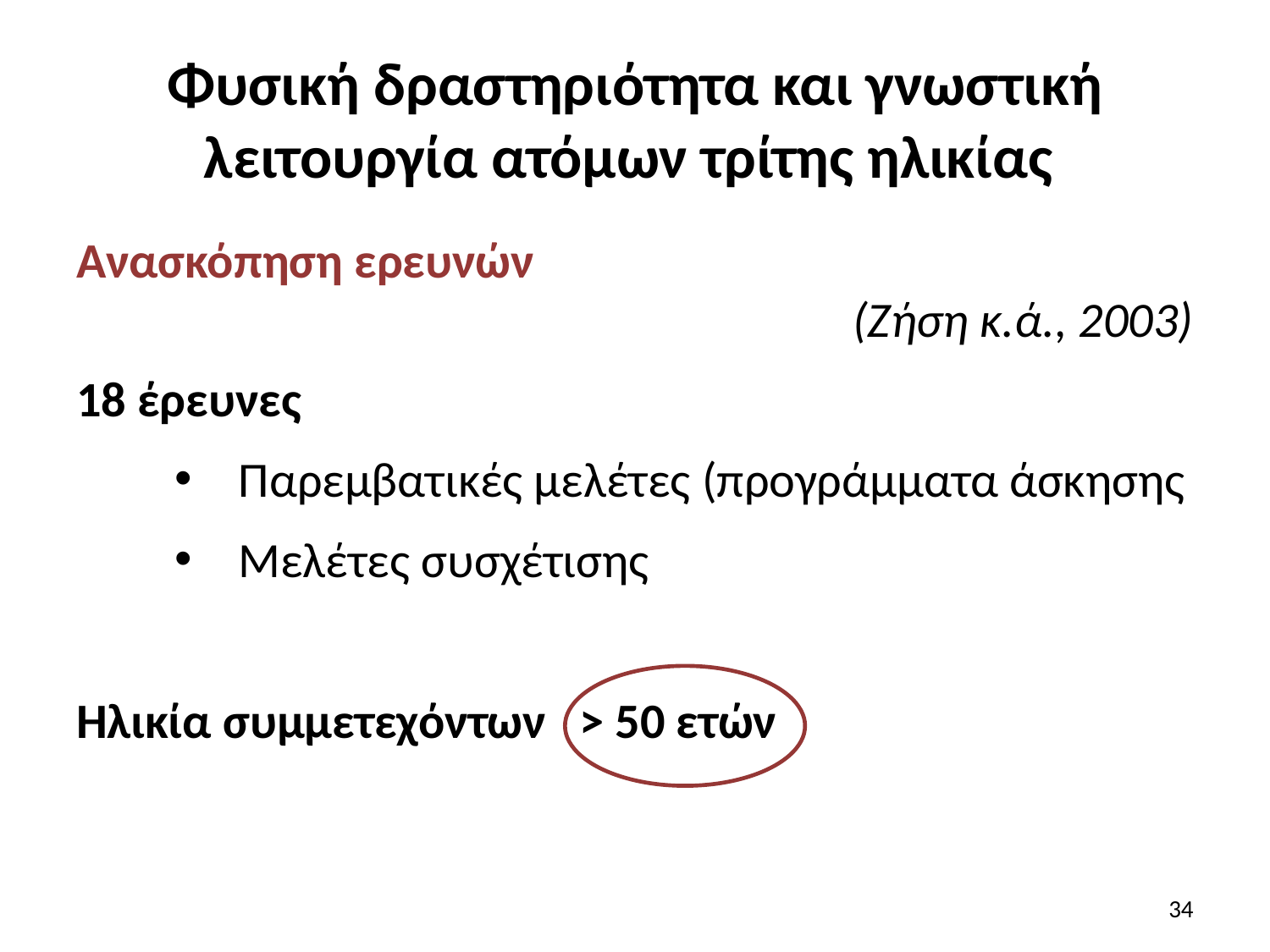

# Φυσική δραστηριότητα και γνωστική λειτουργία ατόμων τρίτης ηλικίας
Ανασκόπηση ερευνών
(Ζήση κ.ά., 2003)
18 έρευνες
Παρεμβατικές μελέτες (προγράμματα άσκησης
Μελέτες συσχέτισης

Ηλικία συμμετεχόντων   > 50 ετών

34